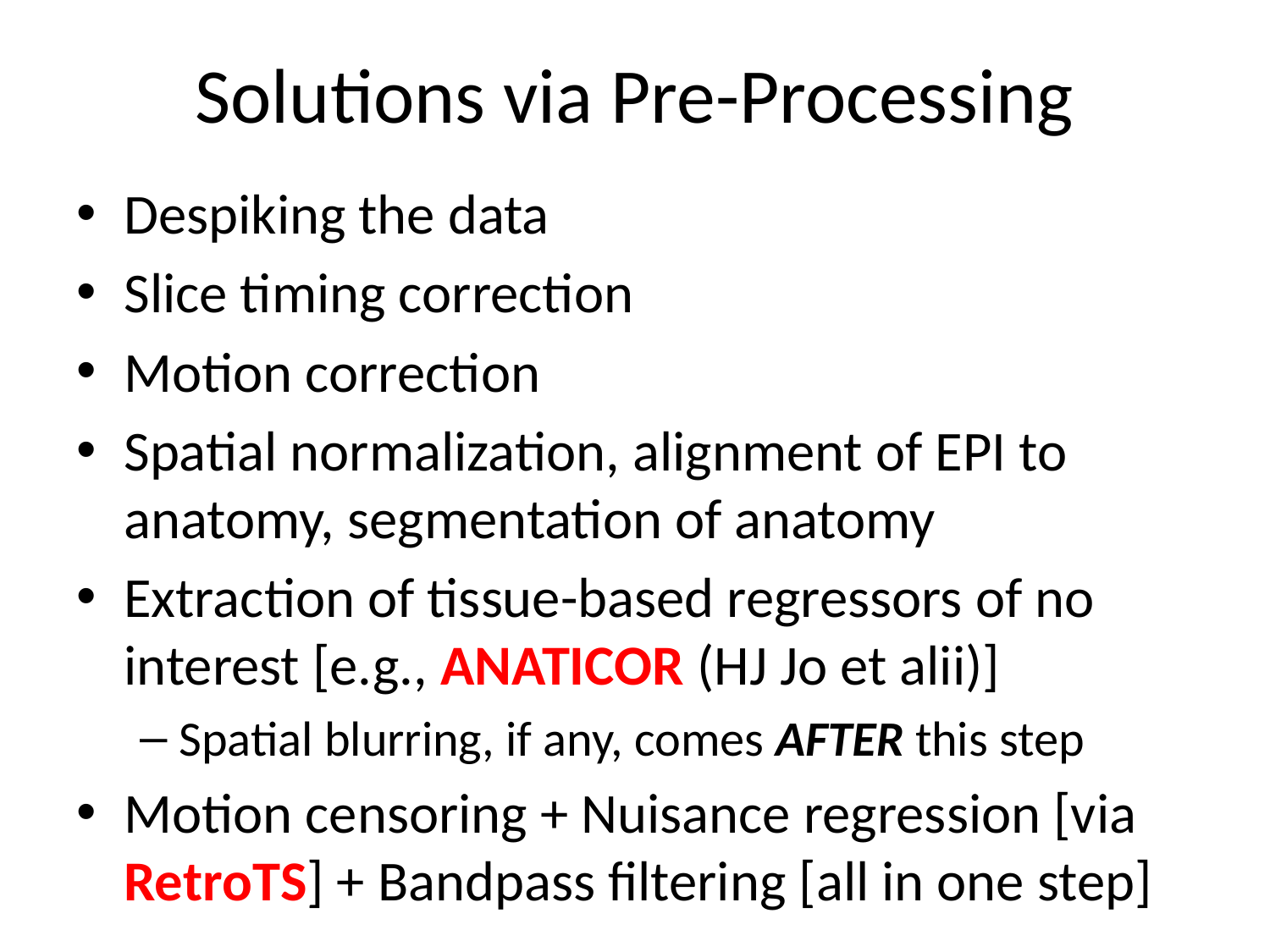

# Solutions via Pre-Processing
Despiking the data
Slice timing correction
Motion correction
Spatial normalization, alignment of EPI to anatomy, segmentation of anatomy
Extraction of tissue-based regressors of no interest [e.g., ANATICOR (HJ Jo et alii)]
Spatial blurring, if any, comes AFTER this step
Motion censoring + Nuisance regression [via RetroTS] + Bandpass filtering [all in one step]